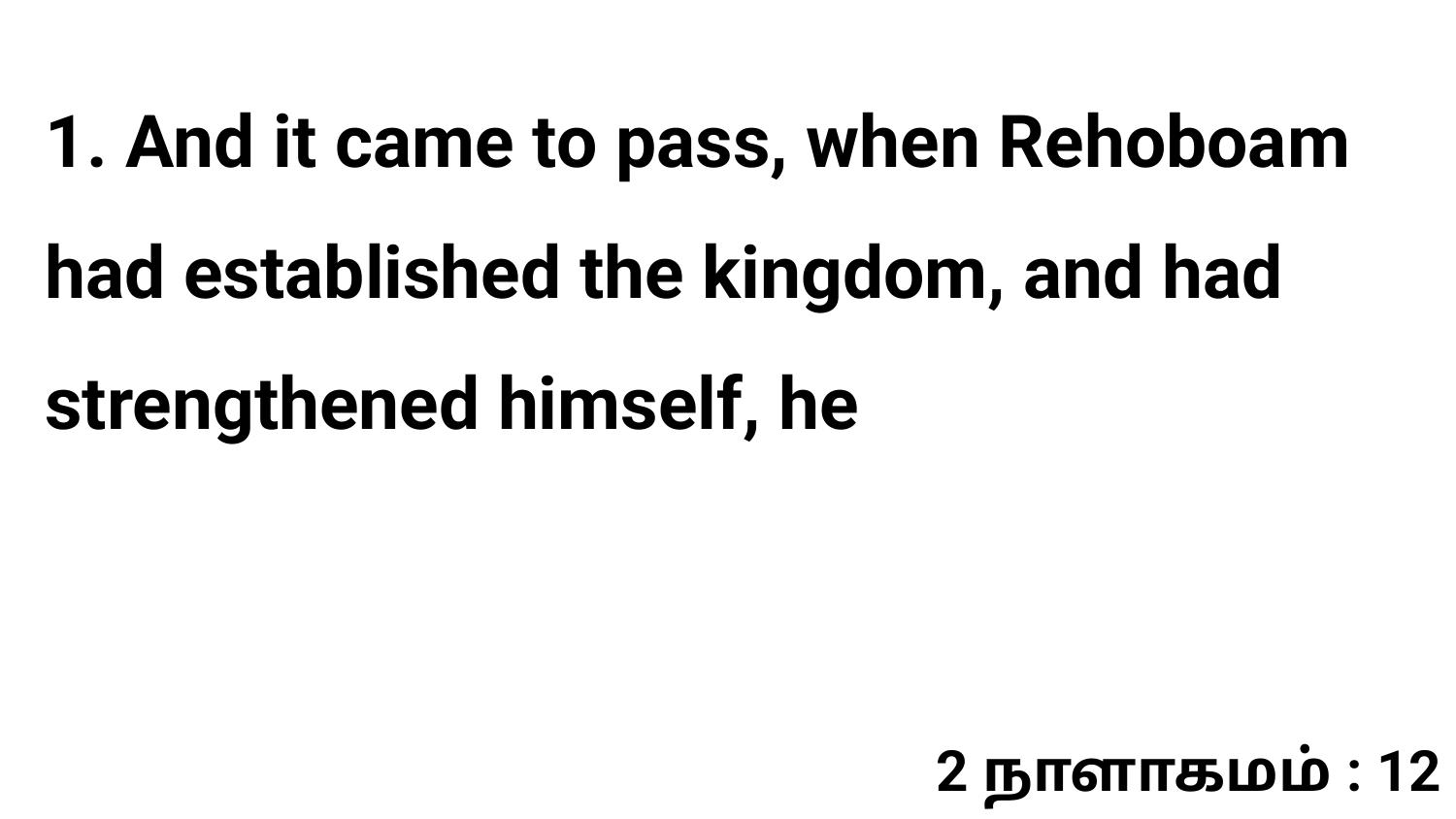

1. And it came to pass, when Rehoboam had established the kingdom, and had strengthened himself, he
2 நாளாகமம் : 12